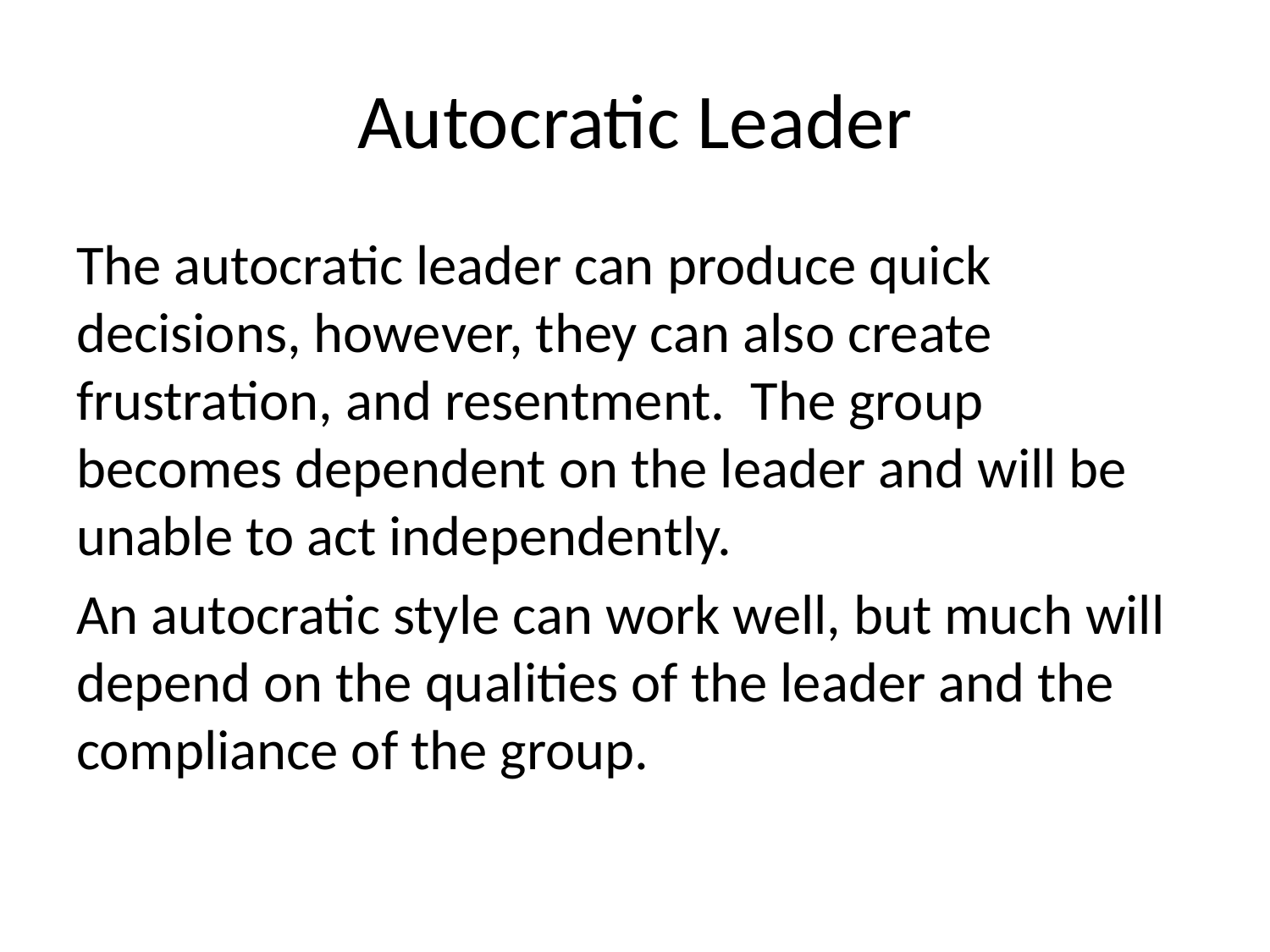

# Autocratic Leader
The autocratic leader can produce quick decisions, however, they can also create frustration, and resentment.  The group becomes dependent on the leader and will be unable to act independently.
An autocratic style can work well, but much will depend on the qualities of the leader and the compliance of the group.